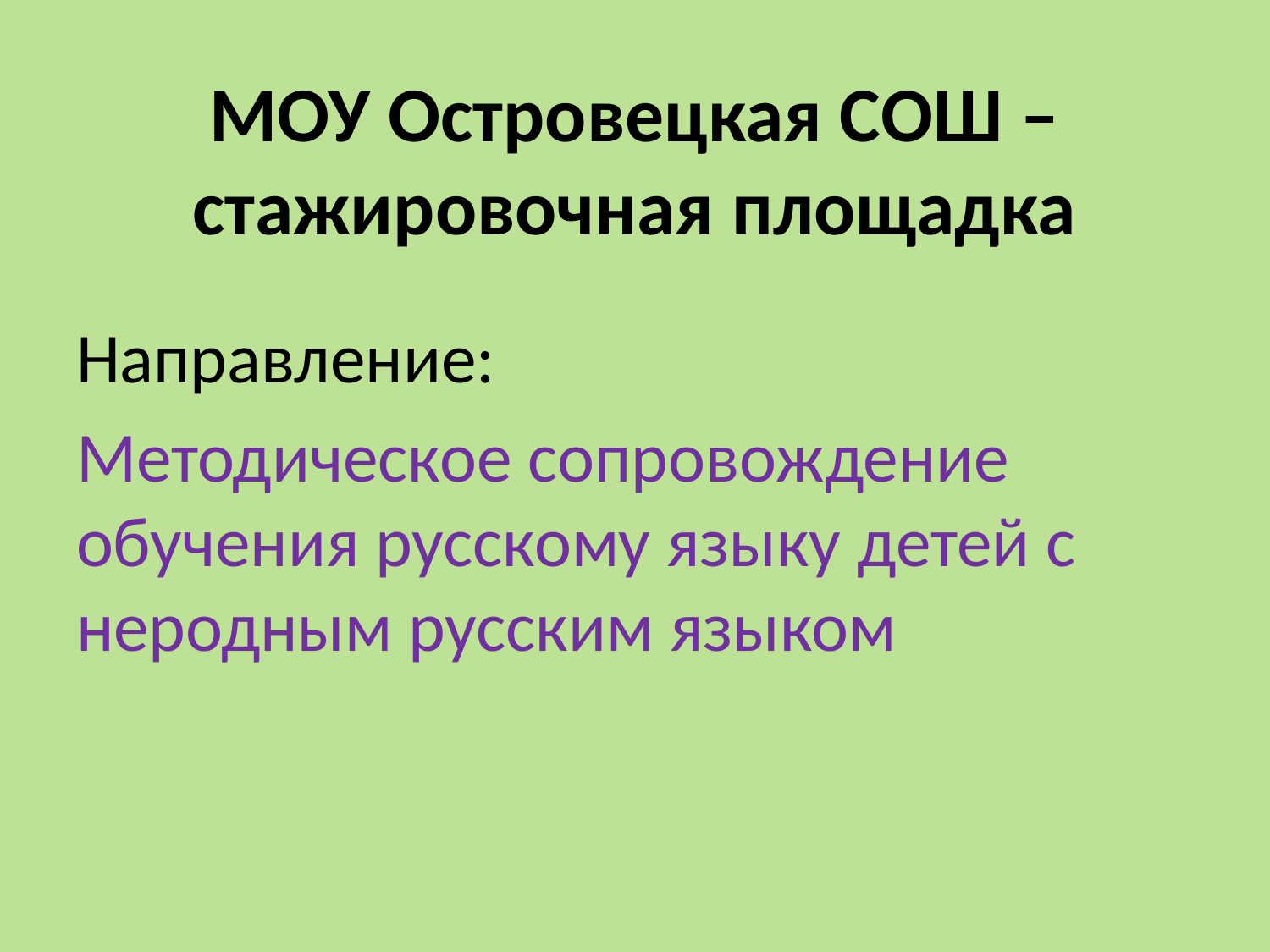

# МОУ Островецкая СОШ – стажировочная площадка
Направление:
Методическое сопровождение обучения русскому языку детей с неродным русским языком